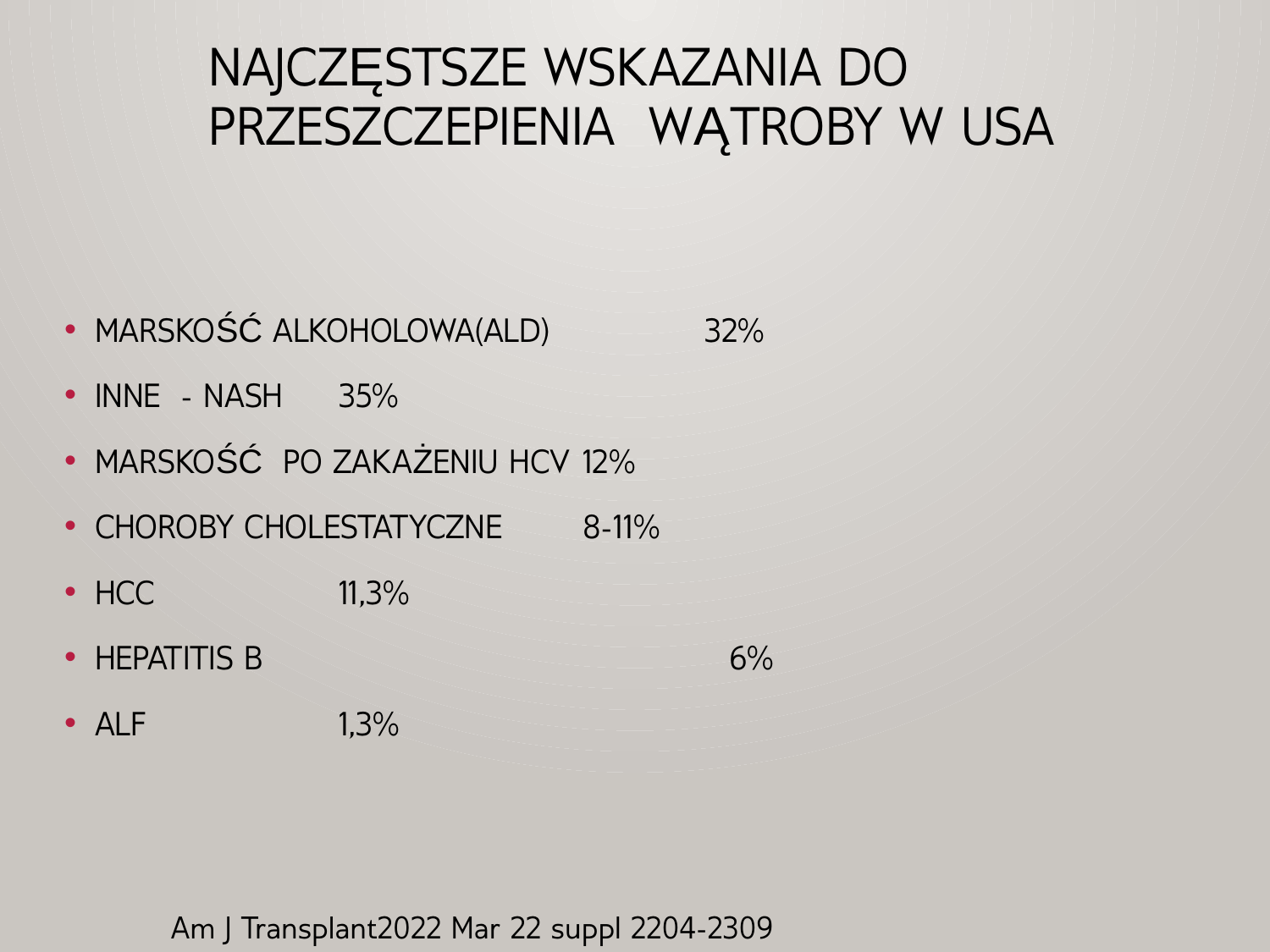

# NAJCZĘSTSZE WSKAZANIA DO PRZESZCZEPIENIA  WĄTROBY w USA

MARSKOŚĆ ALKOHOLOWA(ALD)	  	32%
INNE  - NASH					35%
MARSKOŚĆ  PO ZAKAŻENIU HCV		12%
CHOROBY CHOLESTATYCZNE		8-11%
HCC						11,3%
HEPATITIS B                                              6%
ALF							1,3%

Am J Transplant2022 Mar 22 suppl 2204-2309